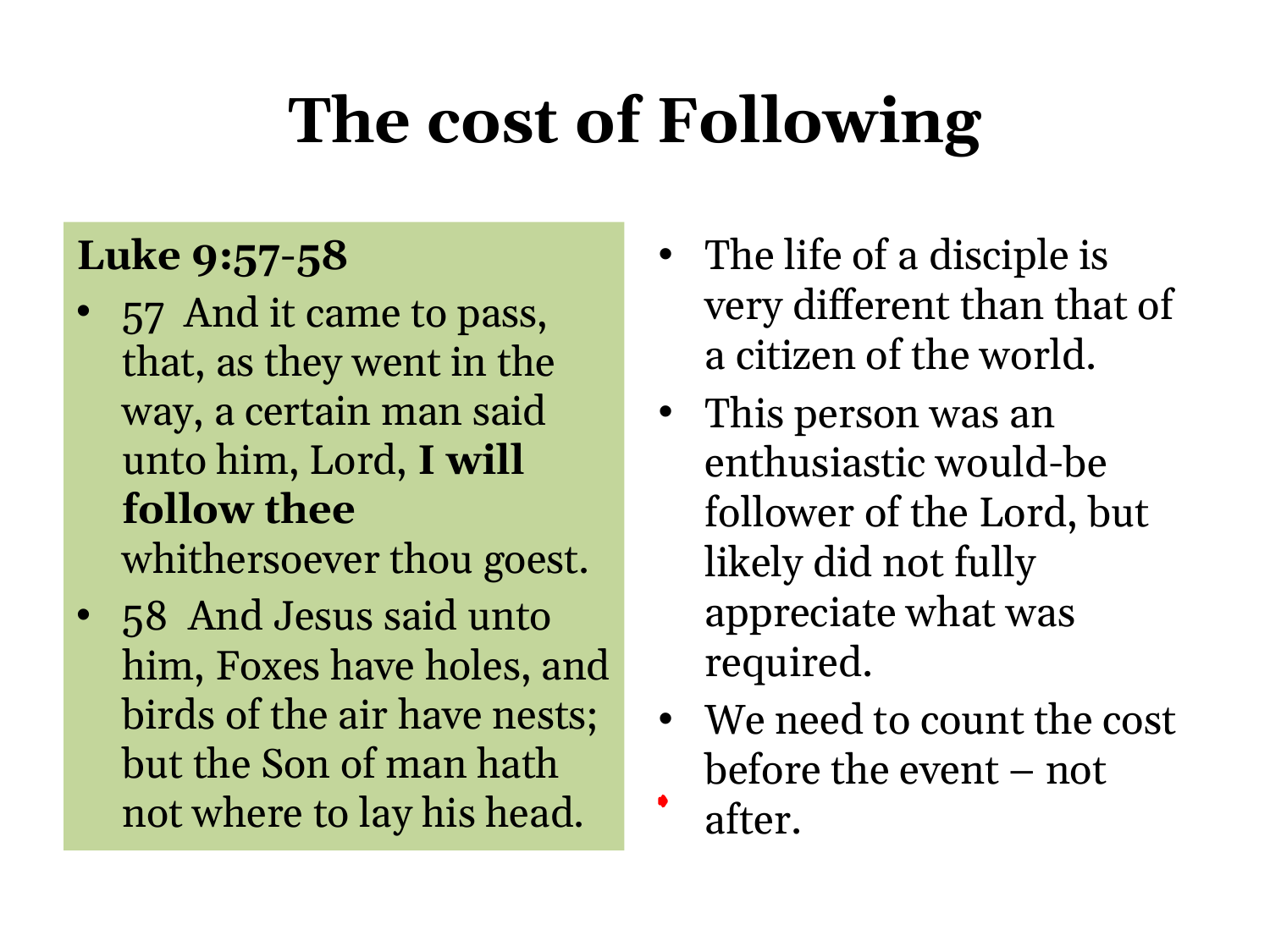

# The cost of Following
Luke 9:57-58
57  And it came to pass, that, as they went in the way, a certain man said unto him, Lord, I will follow thee whithersoever thou goest.
58  And Jesus said unto him, Foxes have holes, and birds of the air have nests; but the Son of man hath not where to lay his head.

The life of a disciple is very different than that of a citizen of the world.
This person was an enthusiastic would-be follower of the Lord, but likely did not fully appreciate what was required.
We need to count the cost before the event – not after.